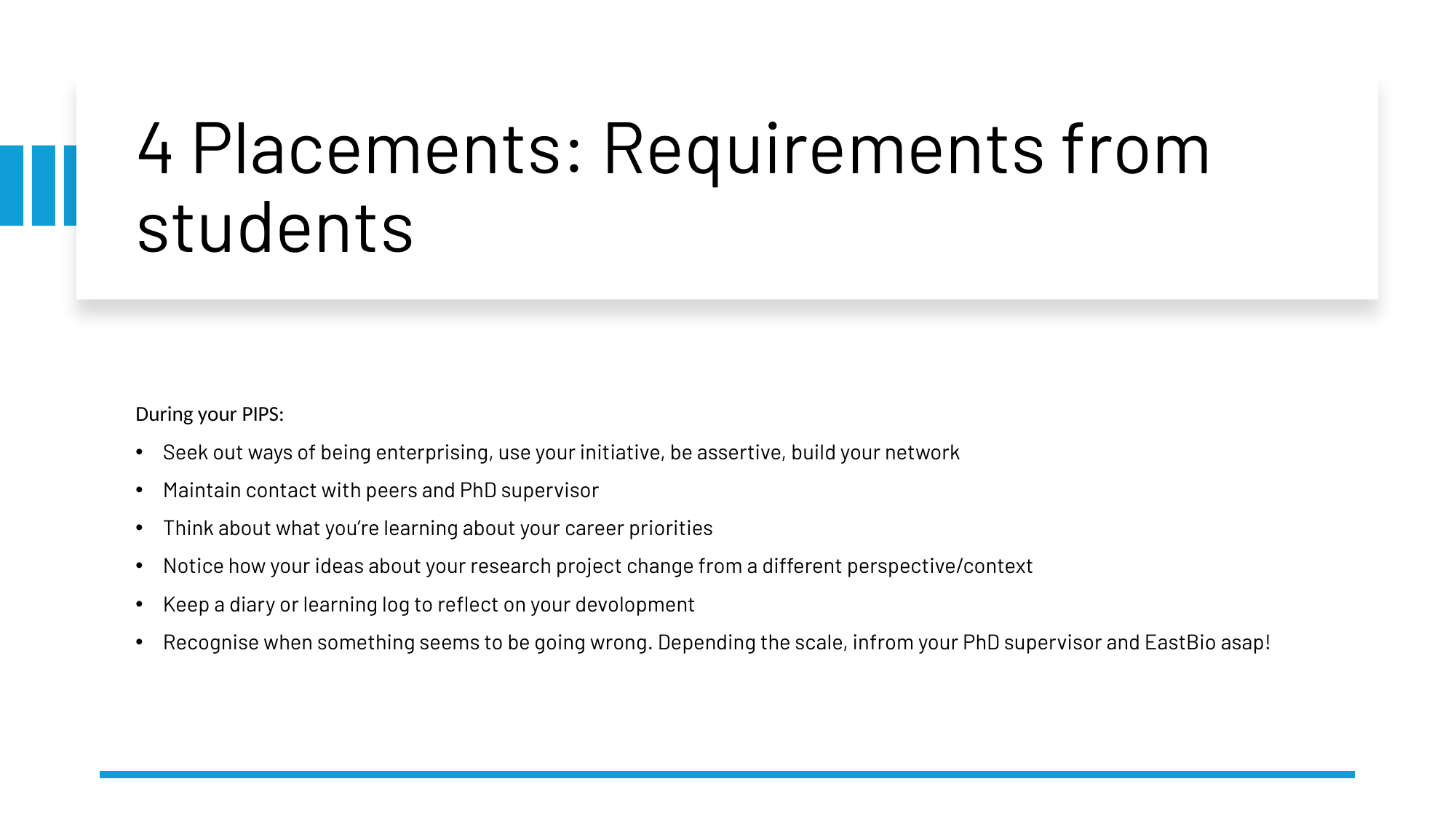

Source

# 4 Placements: Requirements from students

During your PIPS:
Seek out ways of being enterprising, use your initiative, be assertive, build your network
Maintain contact with peers and PhD supervisor
Think about what you’re learning about your career priorities
Notice how your ideas about your research project change from a different perspective/context
Keep a diary or learning log to reflect on your devolopment
Recognise when something seems to be going wrong. Depending the scale, infrom your PhD supervisor and EastBio asap!